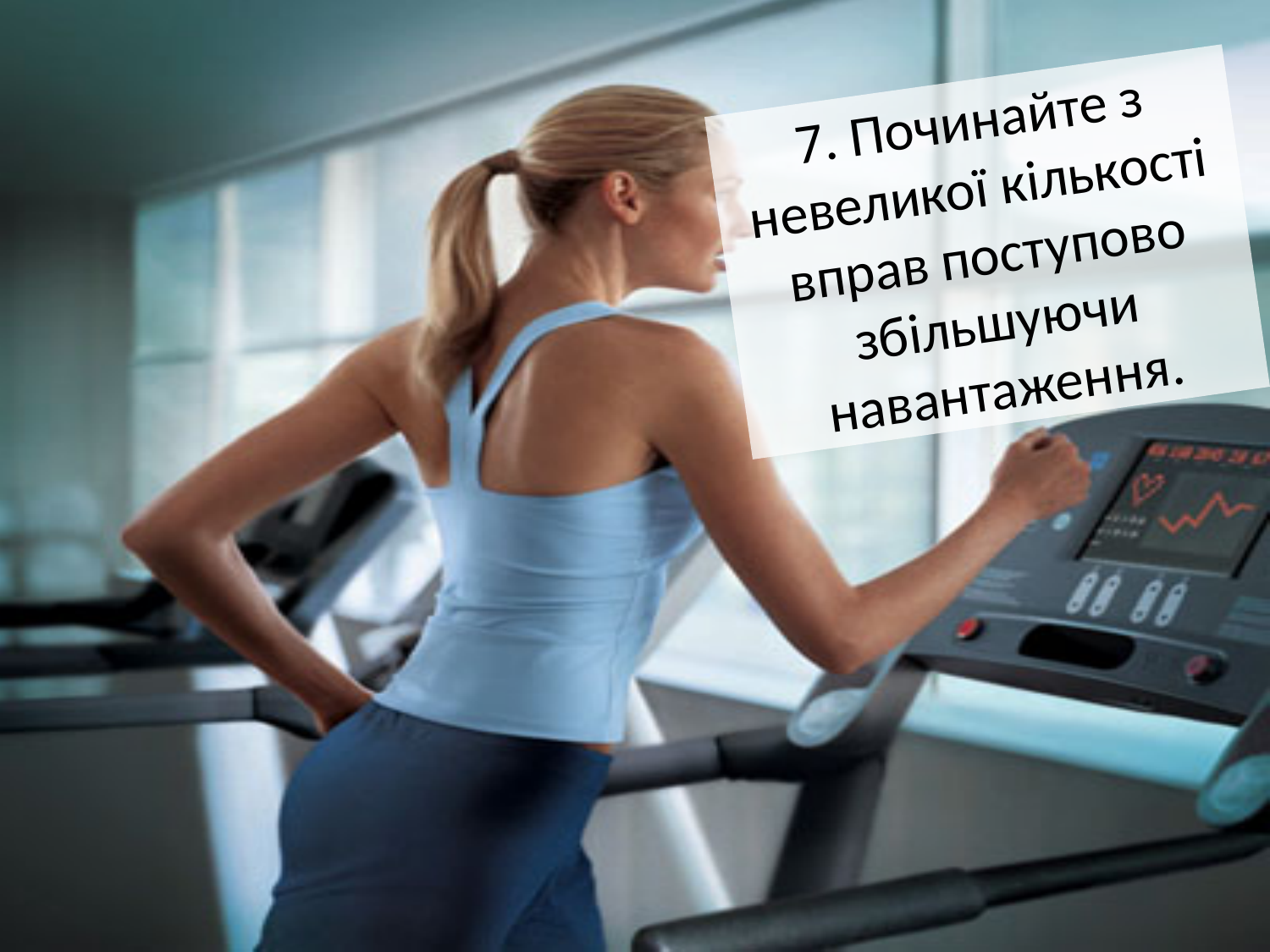

# 7. Починайте з невеликої кількості вправ поступово збільшуючи навантаження.